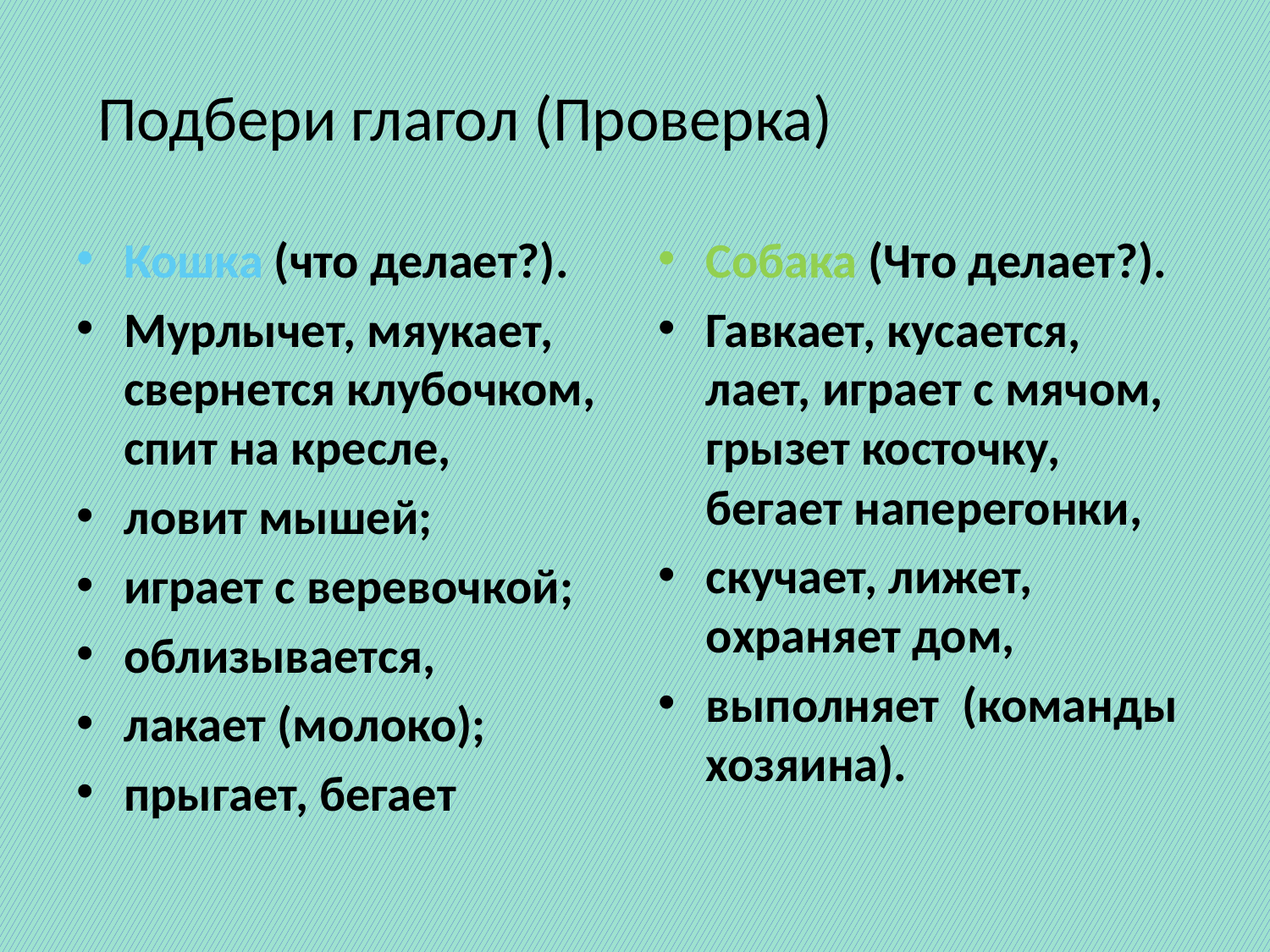

# Подбери глагол (Проверка)
Кошка (что делает?).
Мурлычет, мяукает, свернется клубочком, спит на кресле,
ловит мышей;
играет с веревочкой;
облизывается,
лакает (молоко);
прыгает, бегает
Собака (Что делает?).
Гавкает, кусается, лает, играет с мячом, грызет косточку, бегает наперегонки,
скучает, лижет, охраняет дом,
выполняет  (команды хозяина).